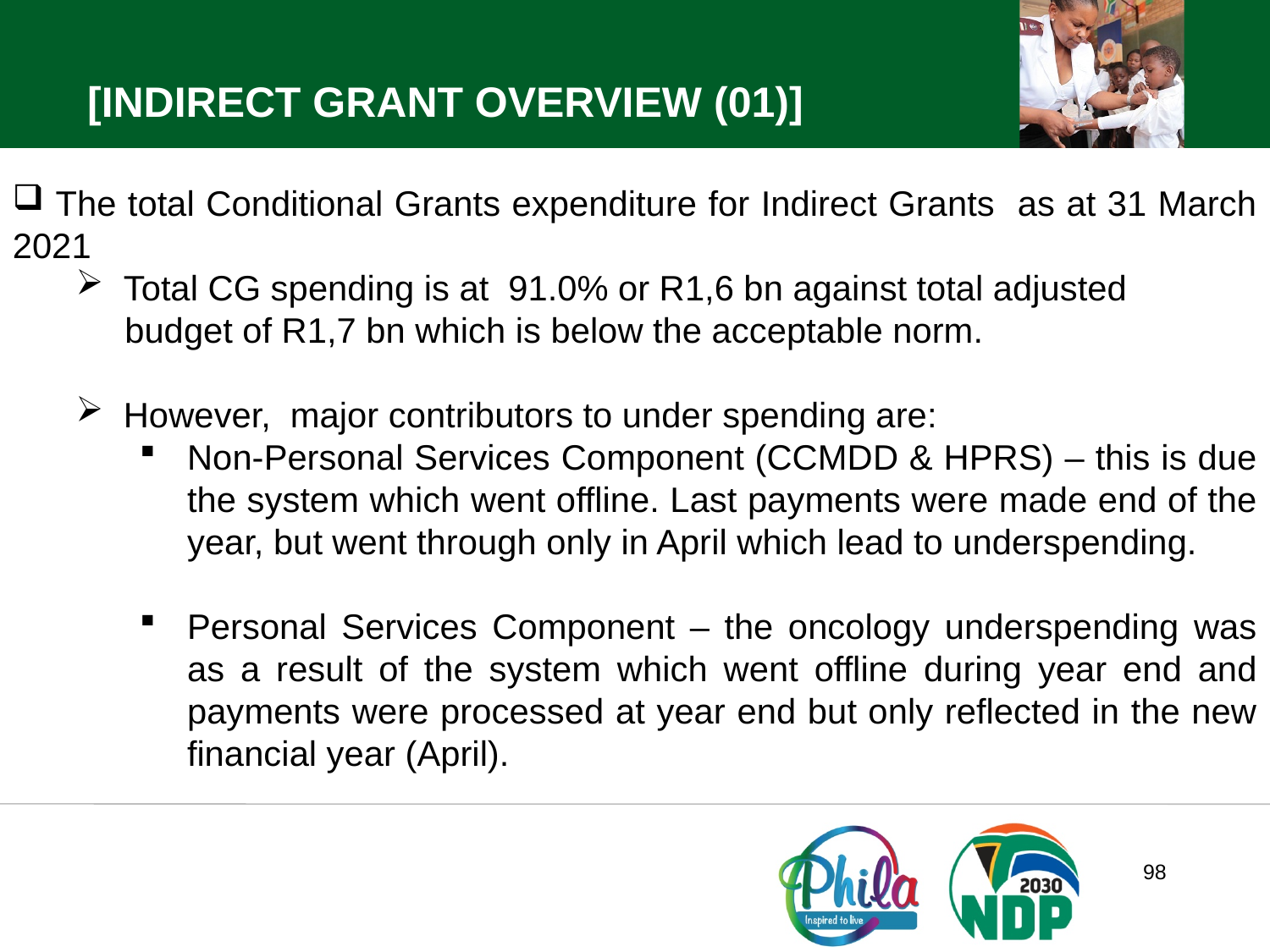

[INDIRECT GRANT OVERVIEW (01)]

 The total Conditional Grants expenditure for Indirect Grants  as at 31 March 2021
  Total CG spending is at  91.0% or R1,6 bn against total adjusted
     budget of R1,7 bn which is below the acceptable norm.

  However,  major contributors to under spending are:
Non-Personal Services Component (CCMDD & HPRS) – this is due the system which went offline. Last payments were made end of the year, but went through only in April which lead to underspending.

Personal Services Component – the oncology underspending was as a result of the system which went offline during year end and payments were processed at year end but only reflected in the new financial year (April).

98